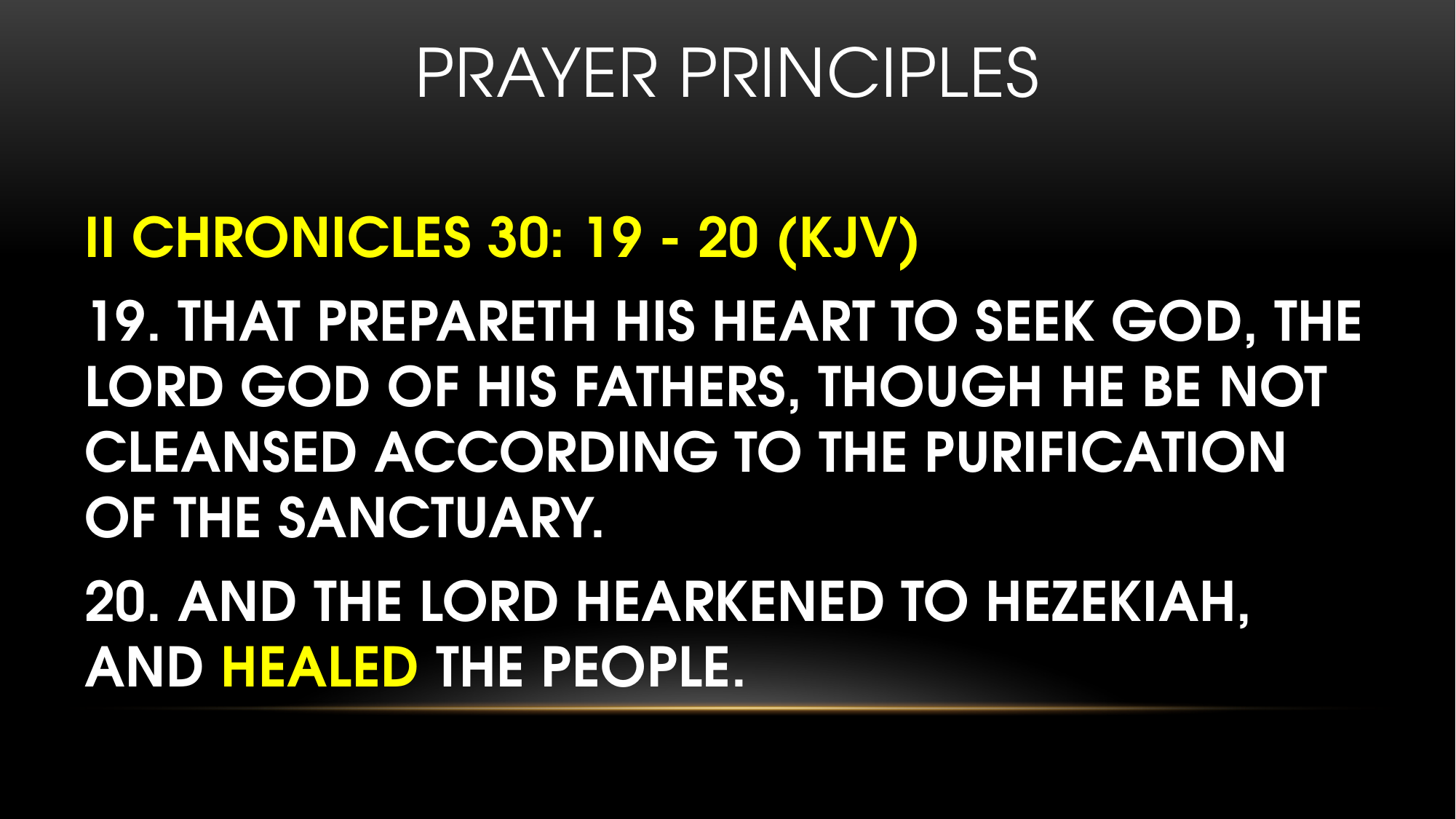

# Prayer principles
II CHRONICLES 30: 19 - 20 (KJV)

19. THAT PREPARETH HIS HEART TO SEEK GOD, THE LORD GOD OF HIS FATHERS, THOUGH HE BE NOT CLEANSED ACCORDING TO THE PURIFICATION OF THE SANCTUARY.

20. AND THE LORD HEARKENED TO HEZEKIAH, AND HEALED THE PEOPLE.